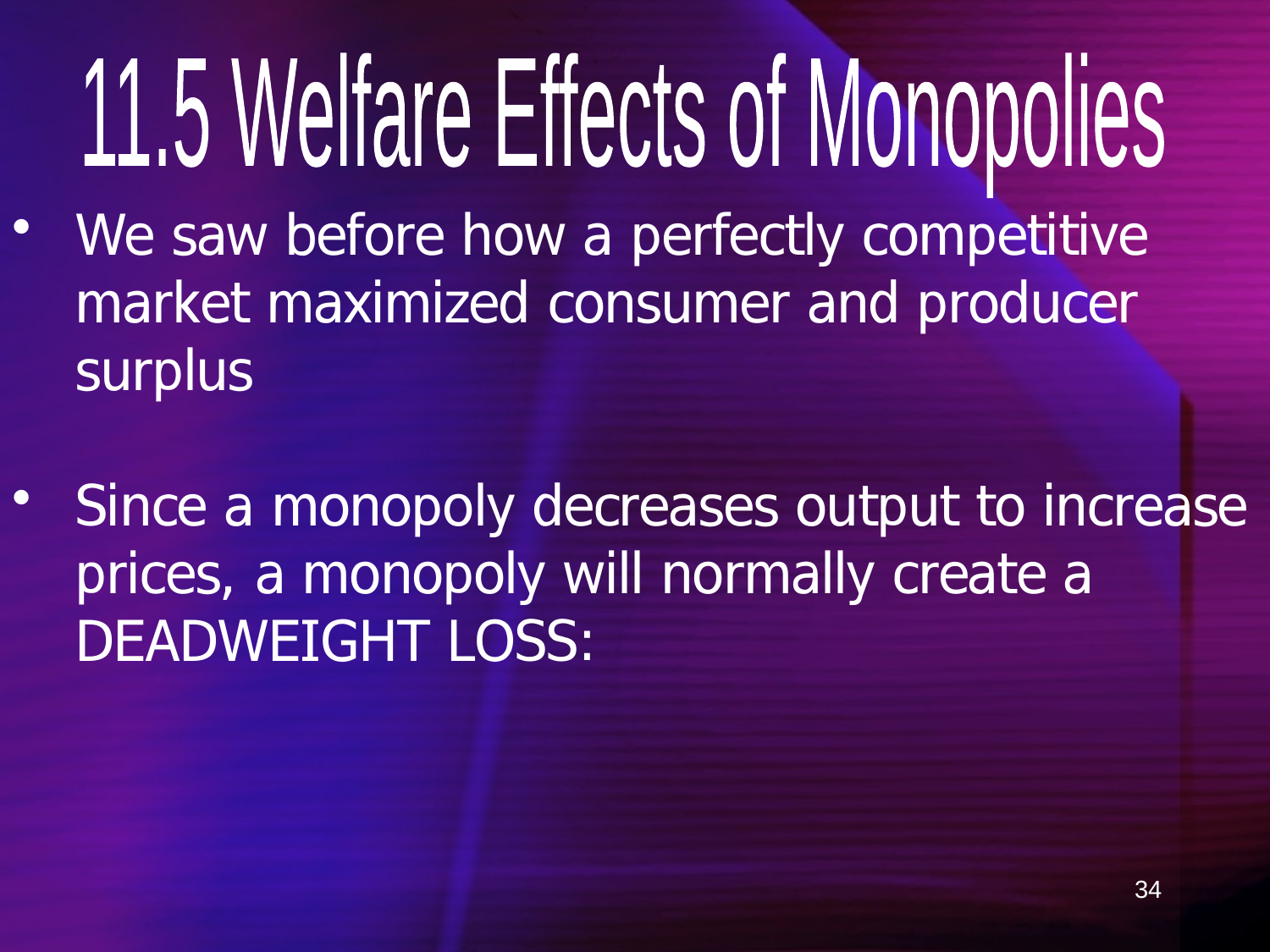

11.5 Welfare Effects of Monopolies
We saw before how a perfectly competitive market maximized consumer and producer surplus

Since a monopoly decreases output to increase prices, a monopoly will normally create a DEADWEIGHT LOSS:
34